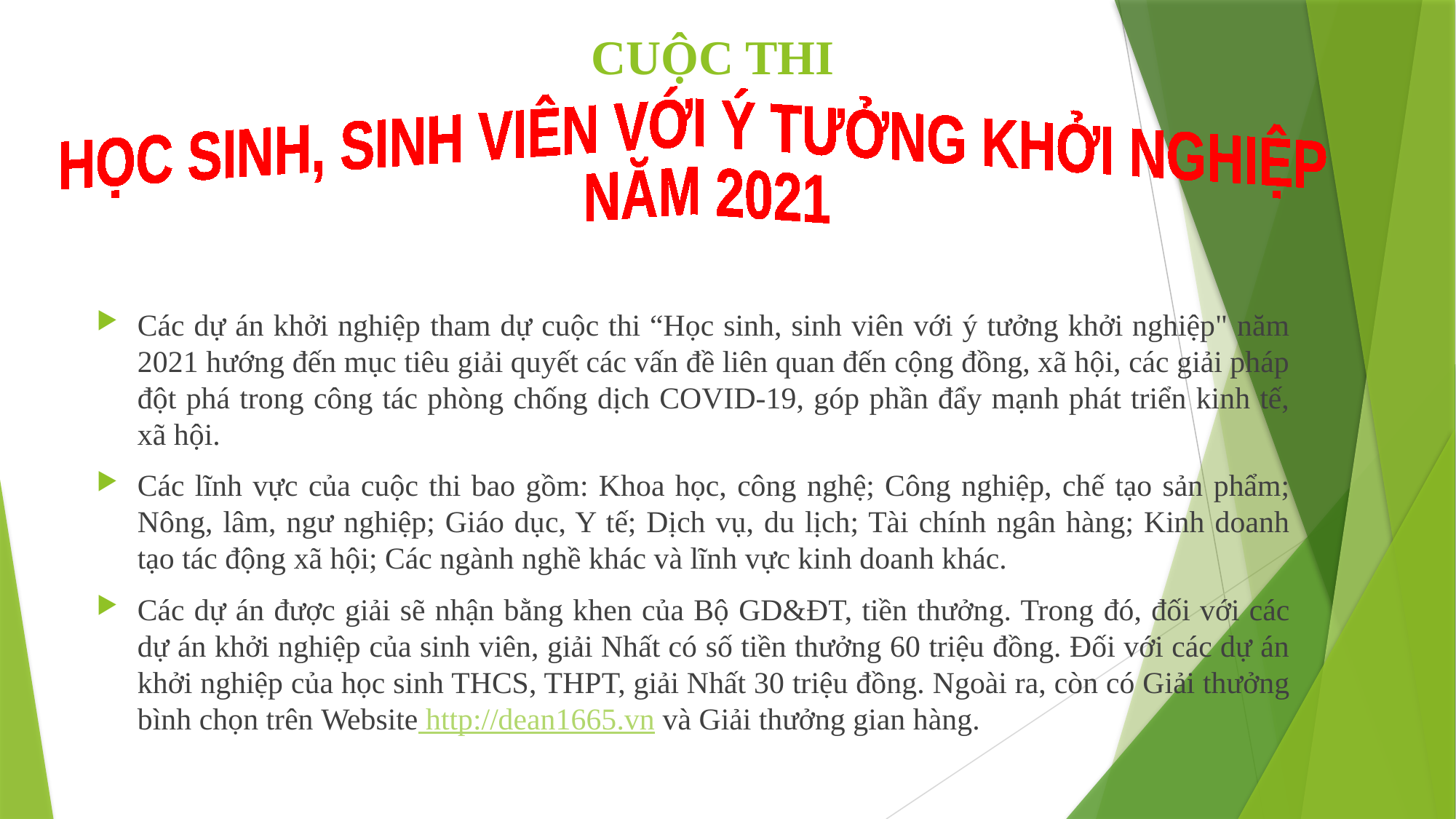

# CUỘC THI
HỌC SINH, SINH VIÊN VỚI Ý TƯỞNG KHỞI NGHIỆP
 NĂM 2021
Các dự án khởi nghiệp tham dự cuộc thi “Học sinh, sinh viên với ý tưởng khởi nghiệp" năm 2021 hướng đến mục tiêu giải quyết các vấn đề liên quan đến cộng đồng, xã hội, các giải pháp đột phá trong công tác phòng chống dịch COVID-19, góp phần đẩy mạnh phát triển kinh tế, xã hội.
Các lĩnh vực của cuộc thi bao gồm: Khoa học, công nghệ; Công nghiệp, chế tạo sản phẩm; Nông, lâm, ngư nghiệp; Giáo dục, Y tế; Dịch vụ, du lịch; Tài chính ngân hàng; Kinh doanh tạo tác động xã hội; Các ngành nghề khác và lĩnh vực kinh doanh khác.
Các dự án được giải sẽ nhận bằng khen của Bộ GD&ĐT, tiền thưởng. Trong đó, đối với các dự án khởi nghiệp của sinh viên, giải Nhất có số tiền thưởng 60 triệu đồng. Đối với các dự án khởi nghiệp của học sinh THCS, THPT, giải Nhất 30 triệu đồng. Ngoài ra, còn có Giải thưởng bình chọn trên Website http://dean1665.vn và Giải thưởng gian hàng.